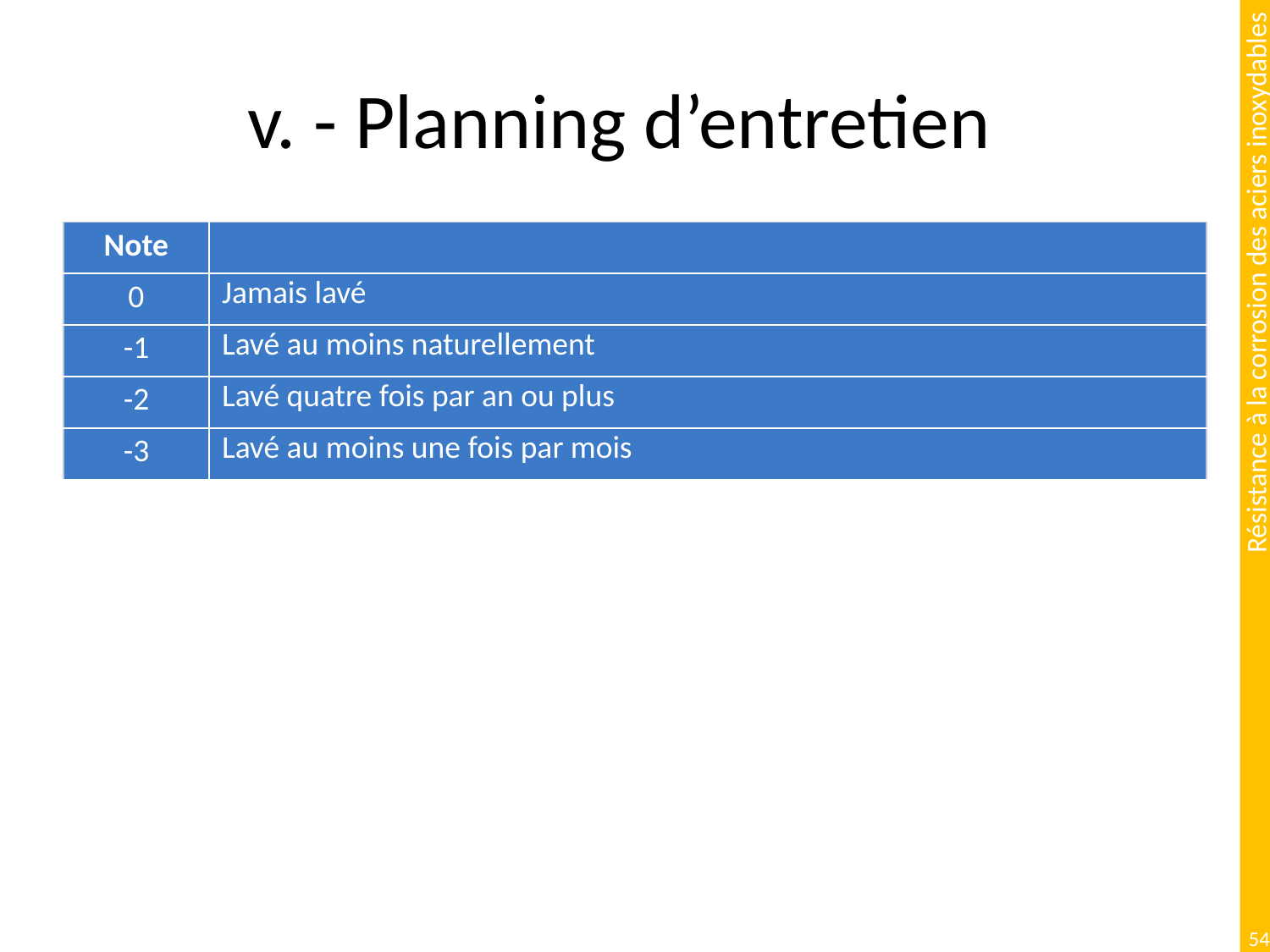

# v. - Planning d’entretien
| Note |  |
| --- | --- |
| 0 | Jamais lavé |
| -1 | Lavé au moins naturellement |
| -2 | Lavé quatre fois par an ou plus |
| -3 | Lavé au moins une fois par mois |
54